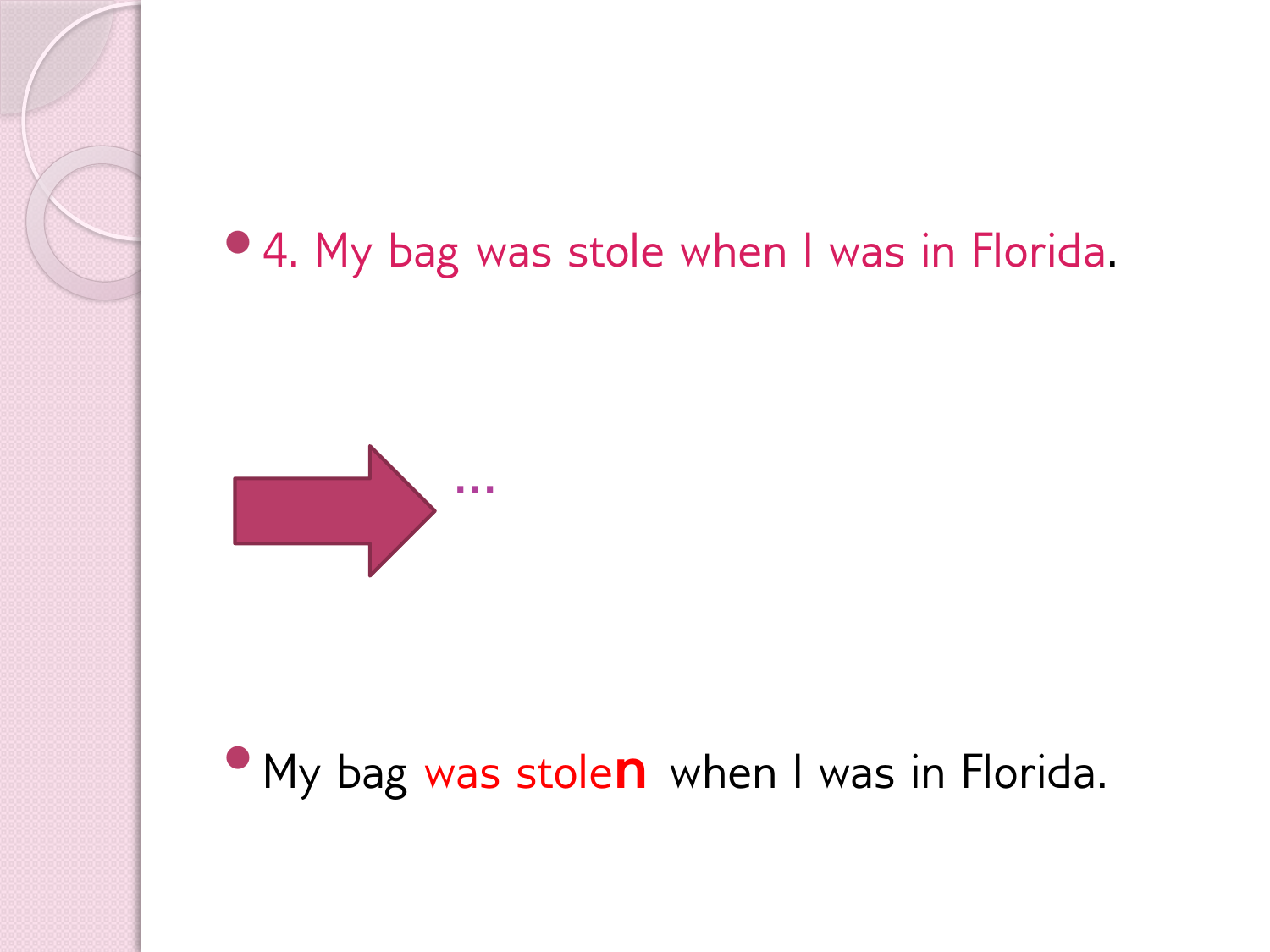

#
4. My bag was stole when I was in Florida.

…

My bag was stolen when I was in Florida.